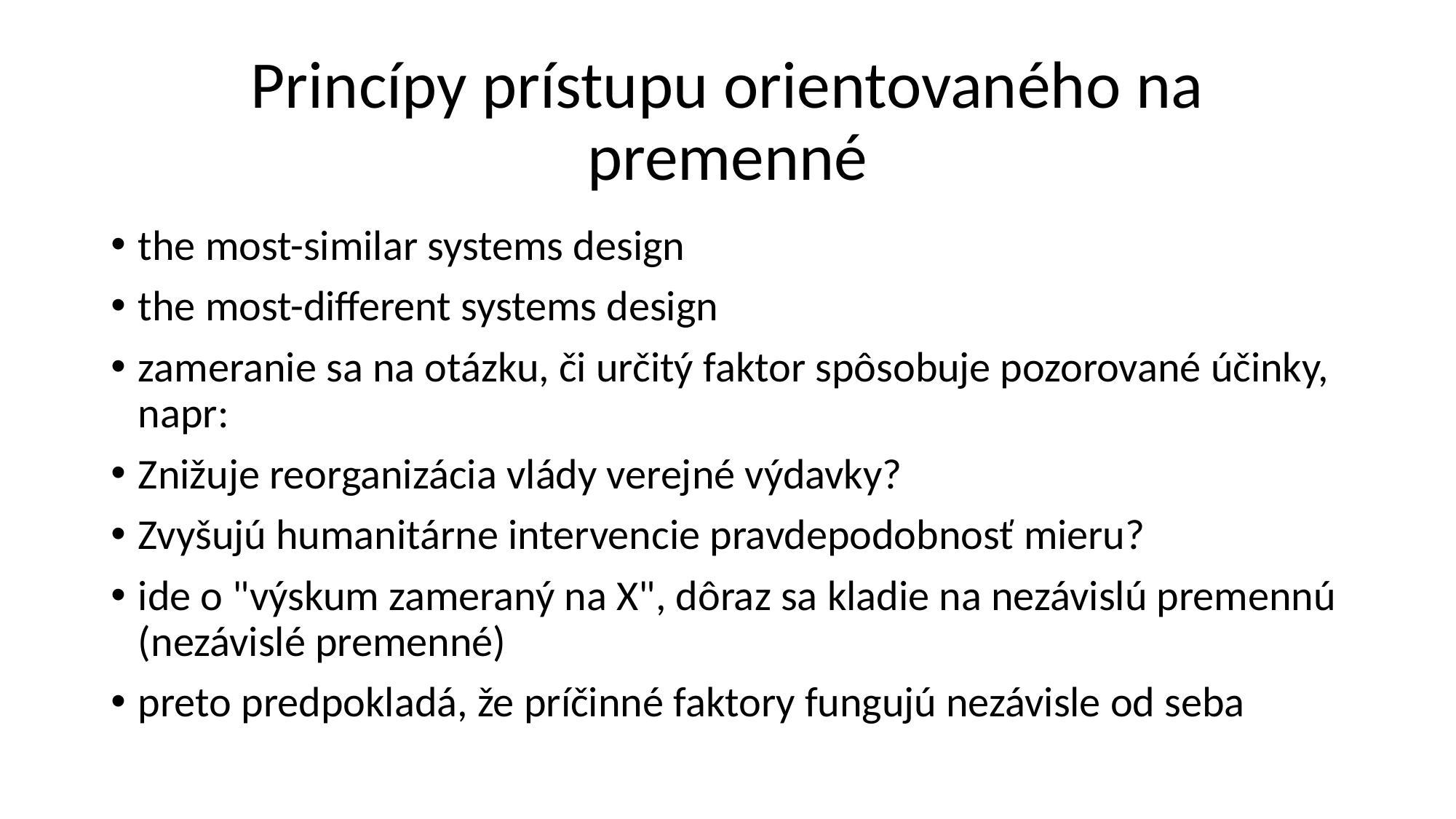

# Princípy prístupu orientovaného na premenné
the most-similar systems design
the most-different systems design
zameranie sa na otázku, či určitý faktor spôsobuje pozorované účinky, napr:
Znižuje reorganizácia vlády verejné výdavky?
Zvyšujú humanitárne intervencie pravdepodobnosť mieru?
ide o "výskum zameraný na X", dôraz sa kladie na nezávislú premennú (nezávislé premenné)
preto predpokladá, že príčinné faktory fungujú nezávisle od seba